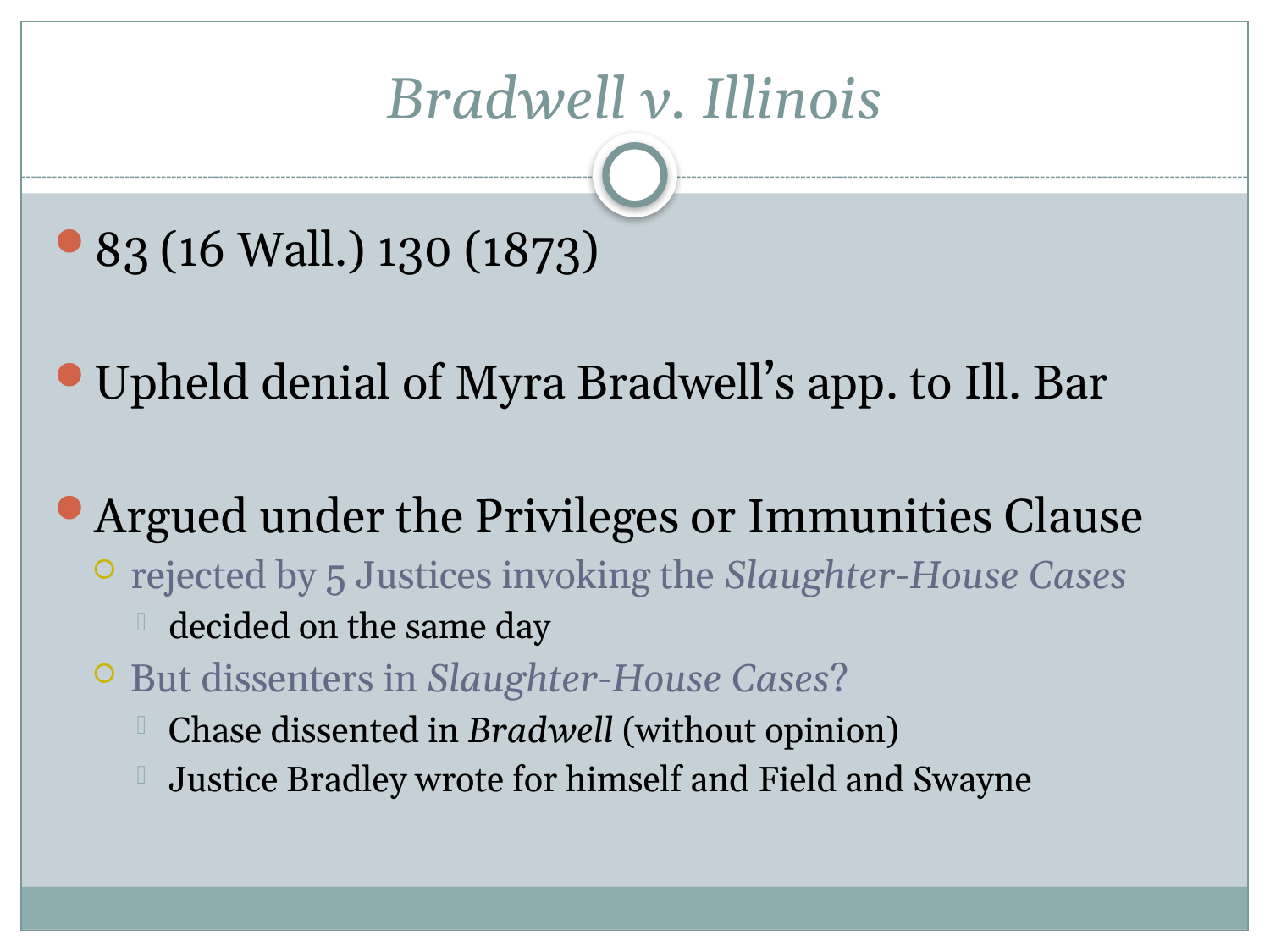

# Bradwell v. Illinois
83 (16 Wall.) 130 (1873)

Upheld denial of Myra Bradwell’s app. to Ill. Bar

Argued under the Privileges or Immunities Clause
rejected by 5 Justices invoking the Slaughter-House Cases
decided on the same day
But dissenters in Slaughter-House Cases?
Chase dissented in Bradwell (without opinion)
Justice Bradley wrote for himself and Field and Swayne